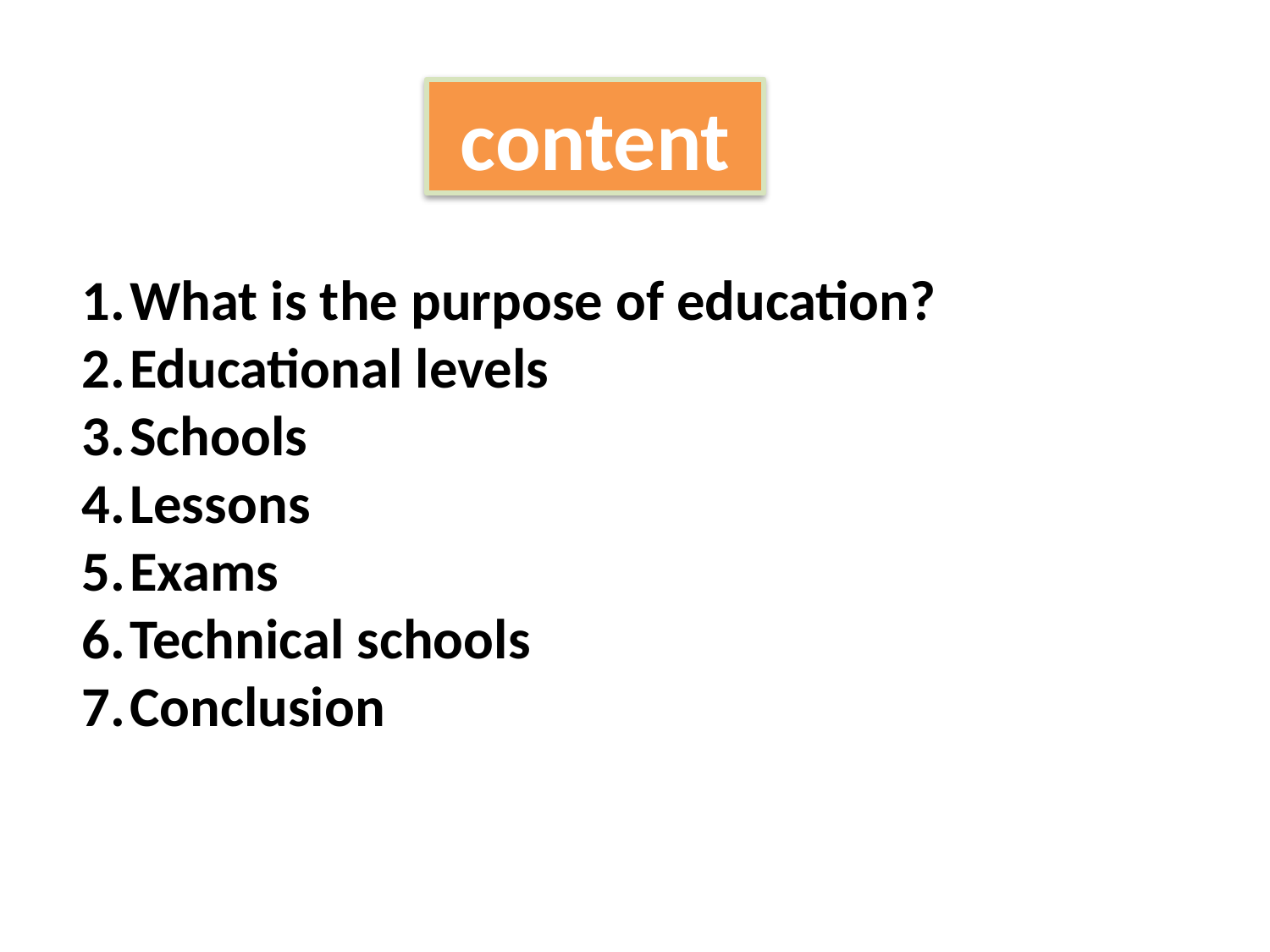

content
What is the purpose of education?
Educational levels
Schools
Lessons
Exams
Technical schools
Conclusion